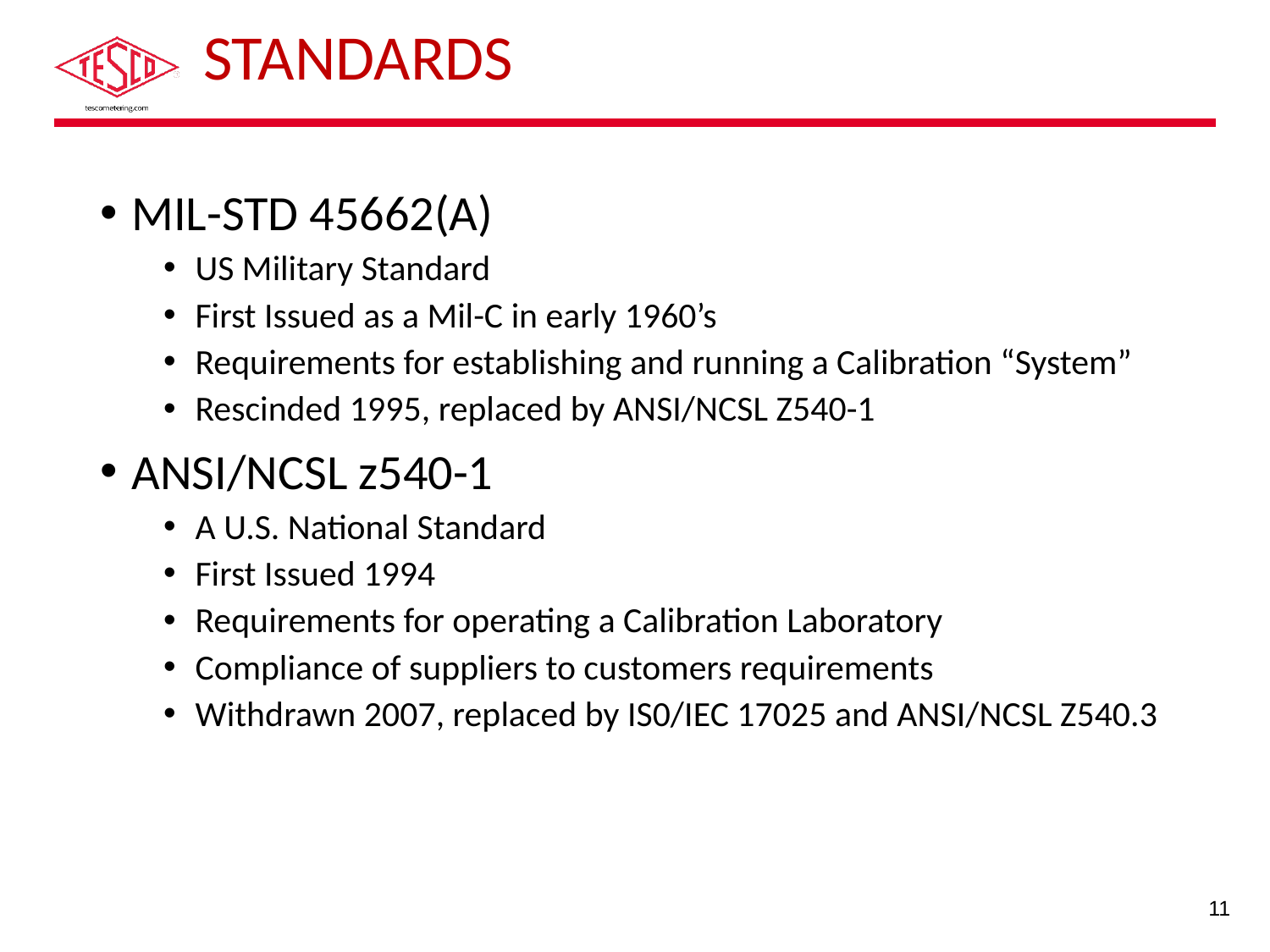

# Standards
MIL-STD 45662(A)
US Military Standard
First Issued as a Mil-C in early 1960’s
Requirements for establishing and running a Calibration “System”
Rescinded 1995, replaced by ANSI/NCSL Z540-1
ANSI/NCSL z540-1
A U.S. National Standard
First Issued 1994
Requirements for operating a Calibration Laboratory
Compliance of suppliers to customers requirements
Withdrawn 2007, replaced by IS0/IEC 17025 and ANSI/NCSL Z540.3